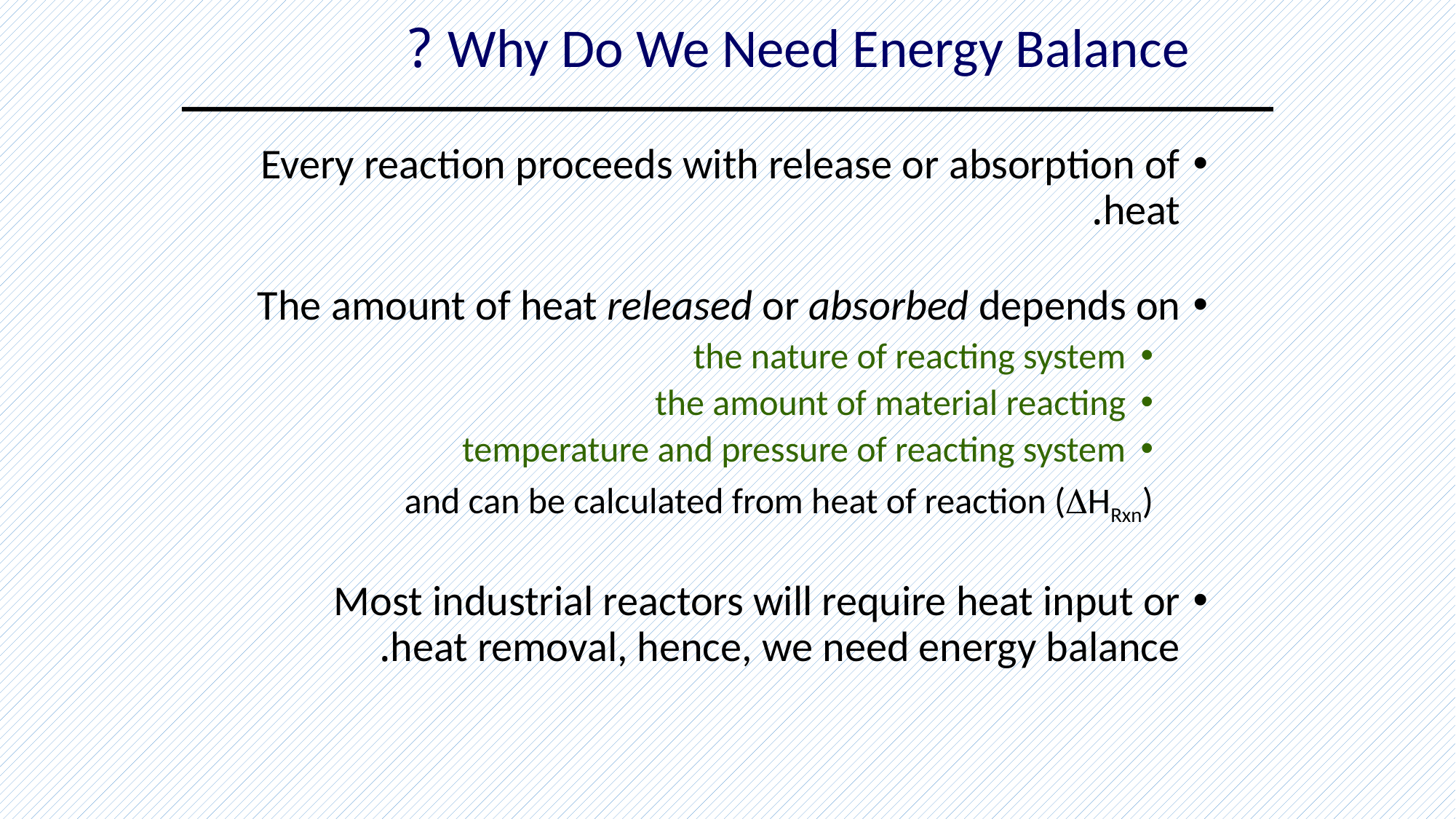

# Why Do We Need Energy Balance ?

Every reaction proceeds with release or absorption of heat.

The amount of heat released or absorbed depends on
the nature of reacting system
the amount of material reacting
temperature and pressure of reacting system
and can be calculated from heat of reaction (ΔHRxn)

Most industrial reactors will require heat input or heat removal, hence, we need energy balance.